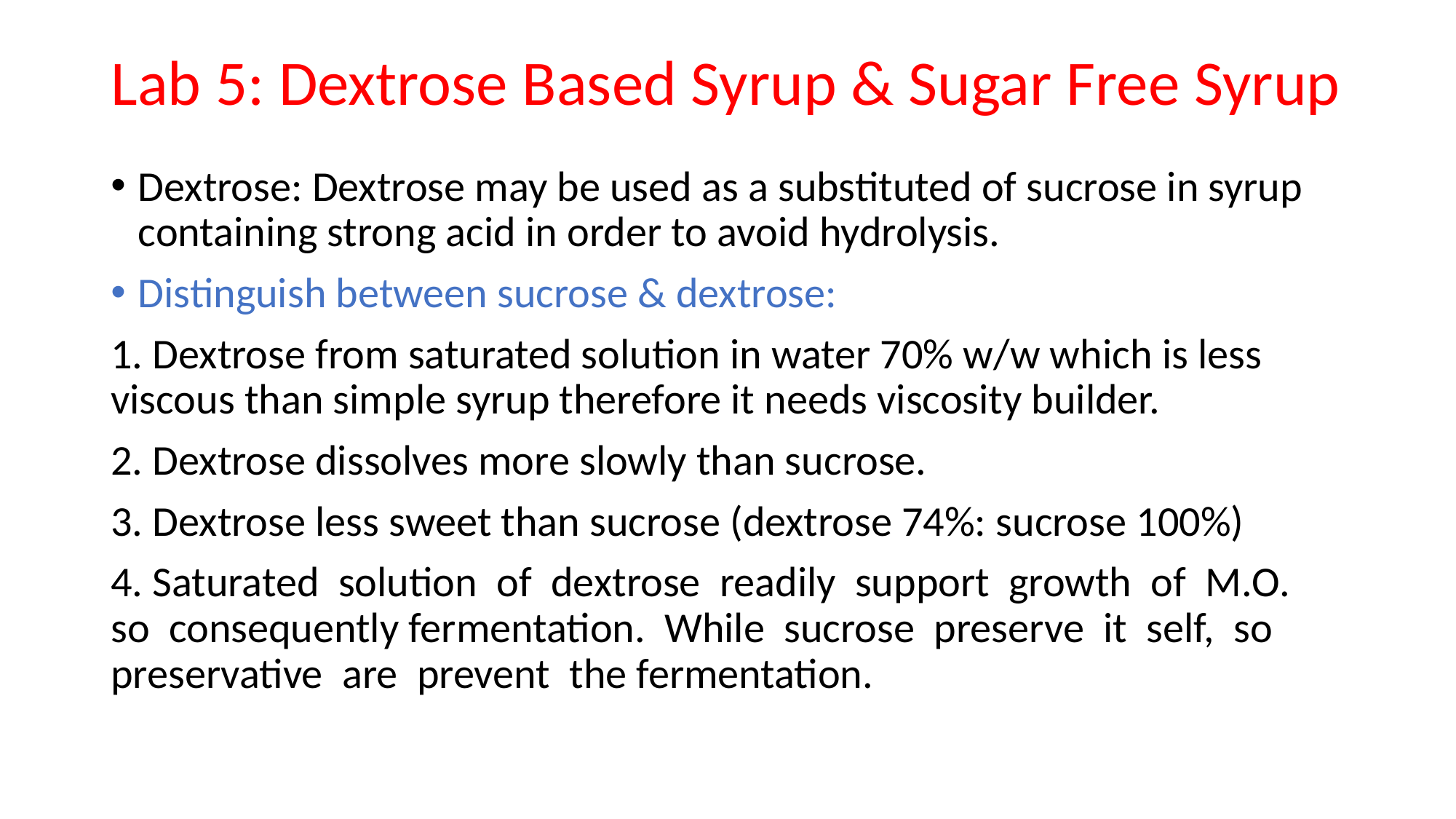

# Lab 5: Dextrose Based Syrup & Sugar Free Syrup
Dextrose: Dextrose may be used as a substituted of sucrose in syrup containing strong acid in order to avoid hydrolysis.
Distinguish between sucrose & dextrose:
1. Dextrose from saturated solution in water 70% w/w which is less viscous than simple syrup therefore it needs viscosity builder.
2. Dextrose dissolves more slowly than sucrose.
3. Dextrose less sweet than sucrose (dextrose 74%: sucrose 100%)
4. Saturated  solution  of  dextrose  readily  support  growth  of  M.O.  so  consequently fermentation.  While  sucrose  preserve  it  self,  so  preservative  are  prevent  the fermentation.